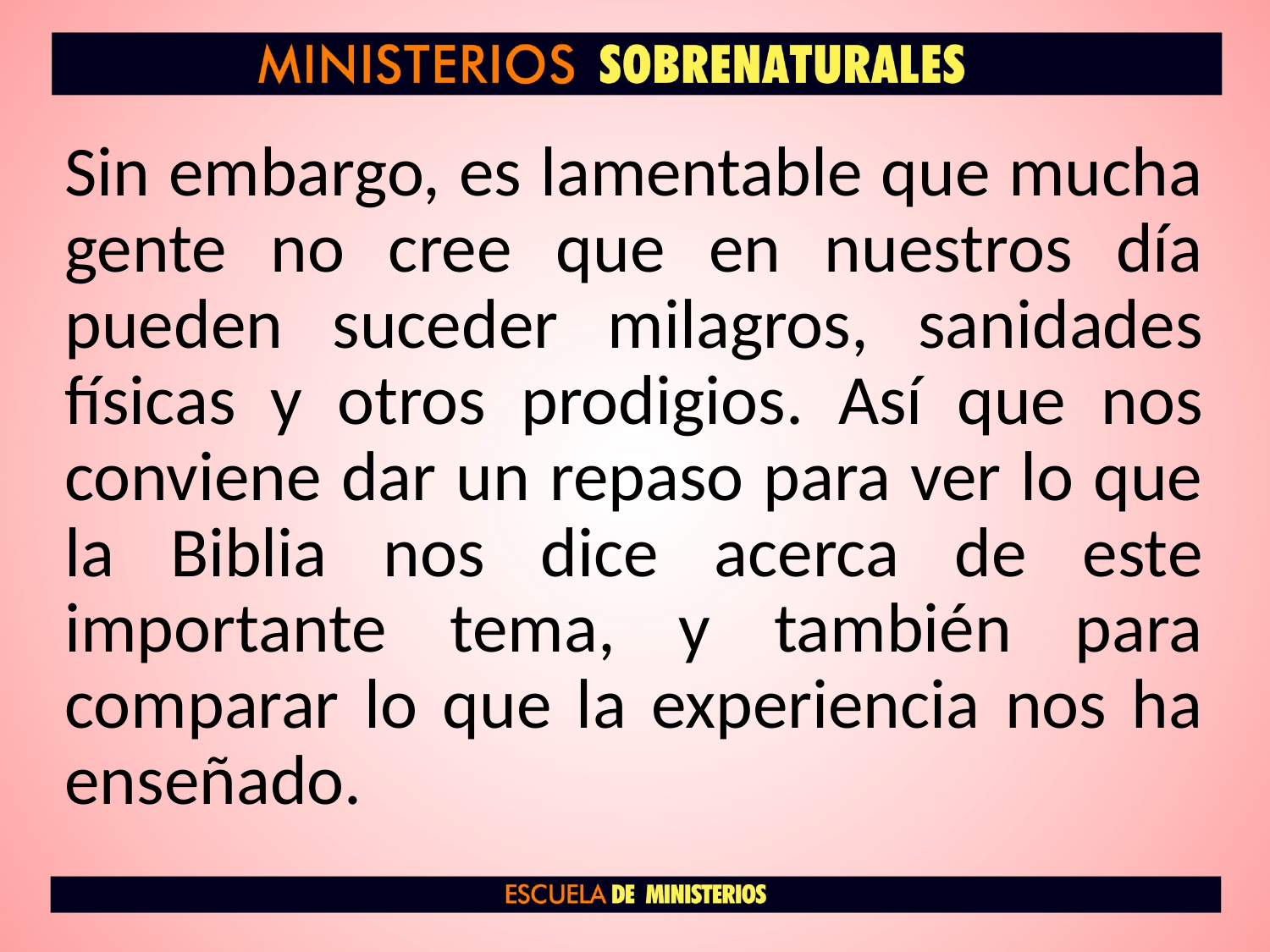

Sin embargo, es lamentable que mucha gente no cree que en nuestros día pueden suceder milagros, sanidades físicas y otros prodigios. Así que nos conviene dar un repaso para ver lo que la Biblia nos dice acerca de este importante tema, y también para comparar lo que la experiencia nos ha enseñado.